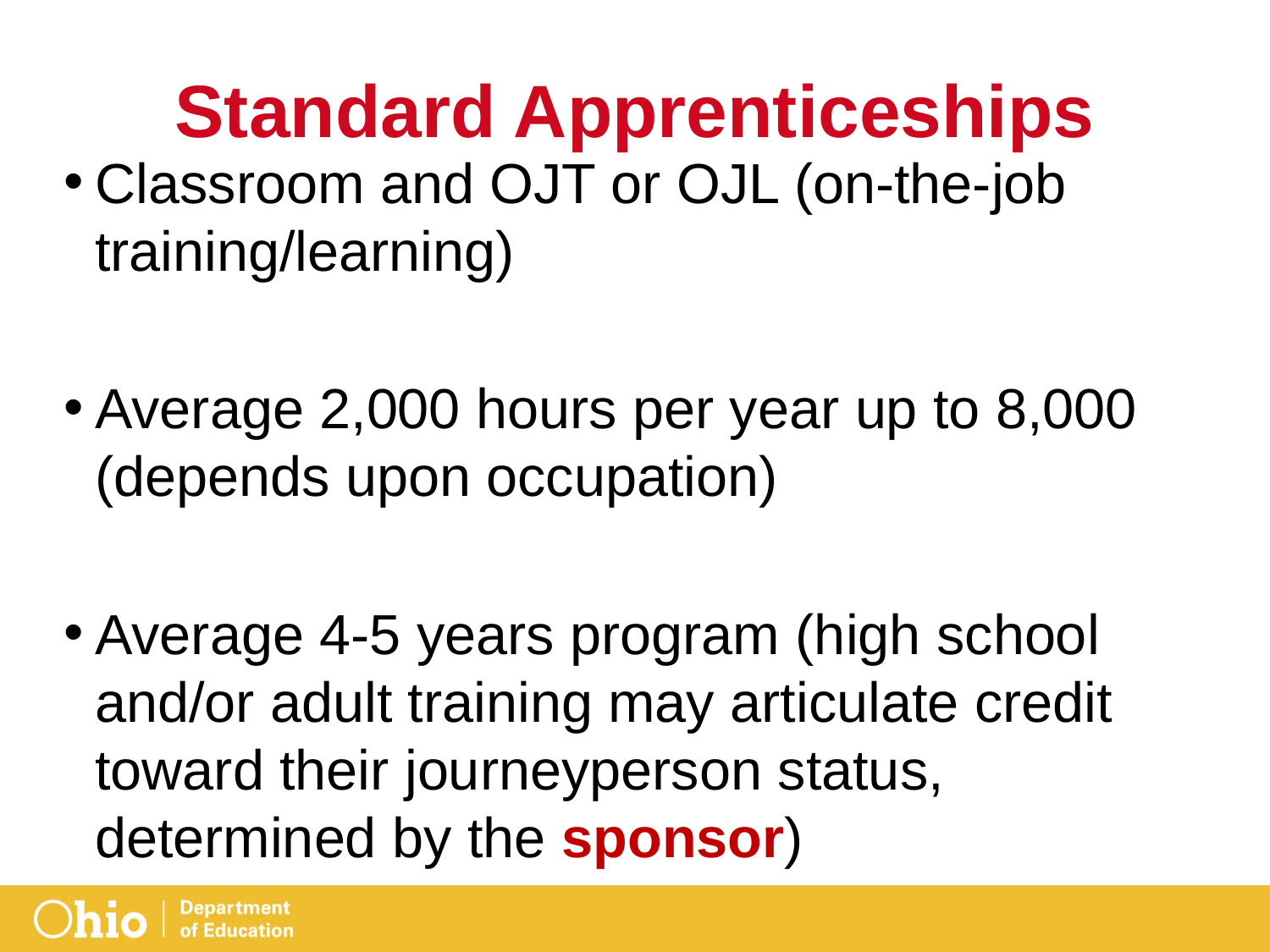

# Standard Apprenticeships
Classroom and OJT or OJL (on-the-job training/learning)

Average 2,000 hours per year up to 8,000 (depends upon occupation)

Average 4-5 years program (high school and/or adult training may articulate credit toward their journeyperson status, determined by the sponsor)